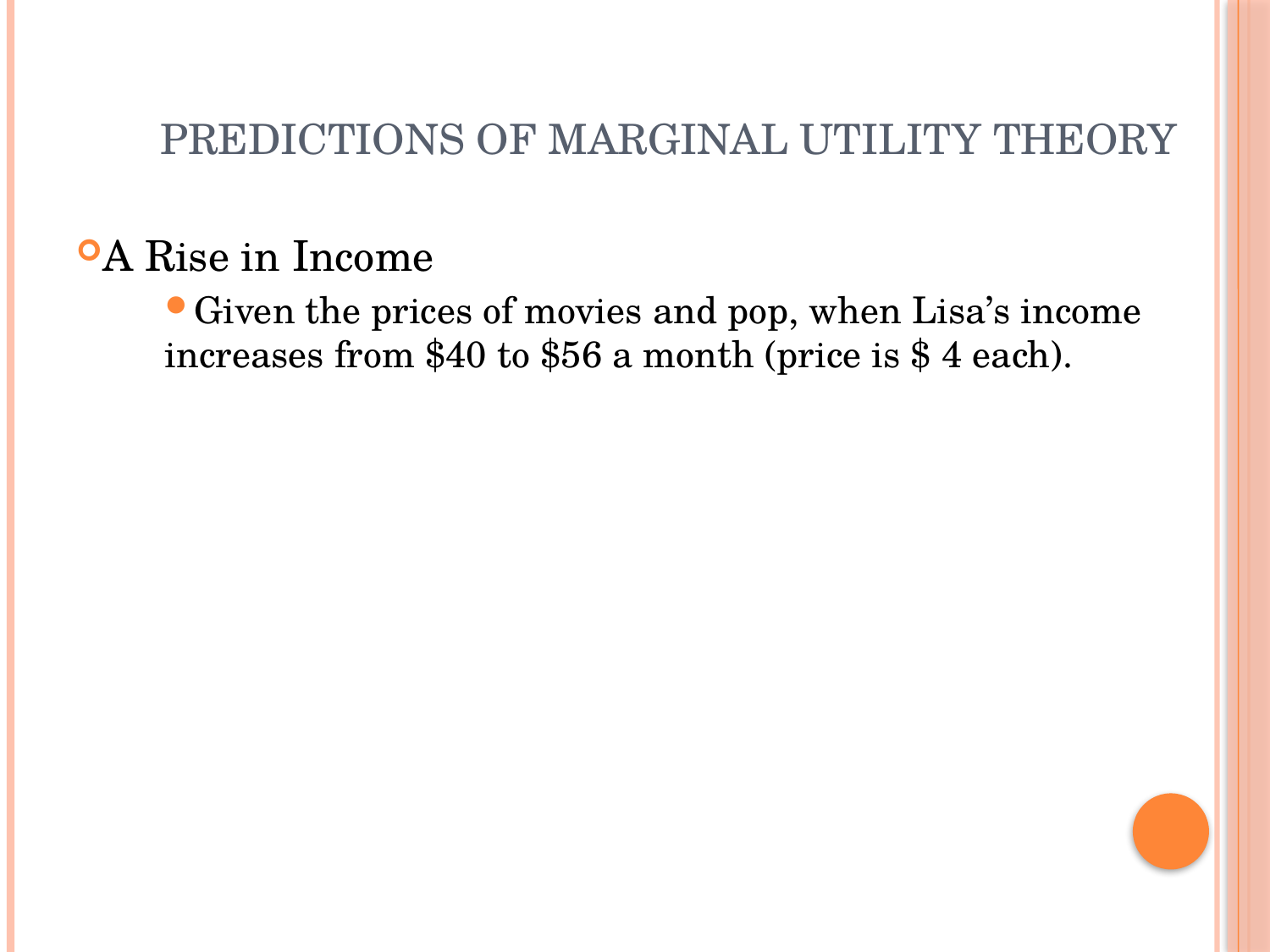

# Predictions of Marginal Utility Theory
A Rise in Income
Given the prices of movies and pop, when Lisa’s income increases from $40 to $56 a month (price is $ 4 each).